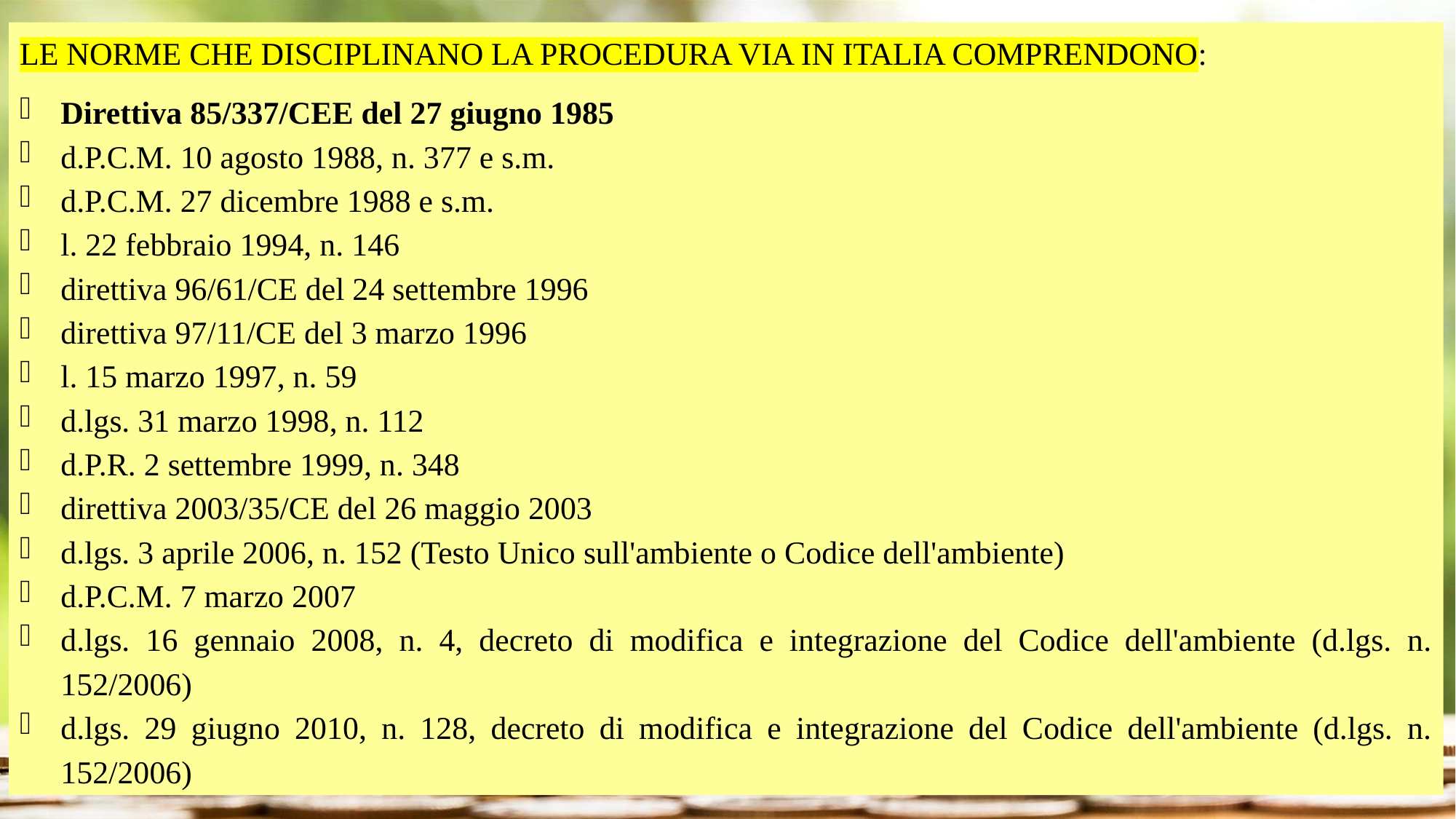

LE NORME CHE DISCIPLINANO LA PROCEDURA VIA IN ITALIA COMPRENDONO:
Direttiva 85/337/CEE del 27 giugno 1985
d.P.C.M. 10 agosto 1988, n. 377 e s.m.
d.P.C.M. 27 dicembre 1988 e s.m.
l. 22 febbraio 1994, n. 146
direttiva 96/61/CE del 24 settembre 1996
direttiva 97/11/CE del 3 marzo 1996
l. 15 marzo 1997, n. 59
d.lgs. 31 marzo 1998, n. 112
d.P.R. 2 settembre 1999, n. 348
direttiva 2003/35/CE del 26 maggio 2003
d.lgs. 3 aprile 2006, n. 152 (Testo Unico sull'ambiente o Codice dell'ambiente)
d.P.C.M. 7 marzo 2007
d.lgs. 16 gennaio 2008, n. 4, decreto di modifica e integrazione del Codice dell'ambiente (d.lgs. n. 152/2006)
d.lgs. 29 giugno 2010, n. 128, decreto di modifica e integrazione del Codice dell'ambiente (d.lgs. n. 152/2006)